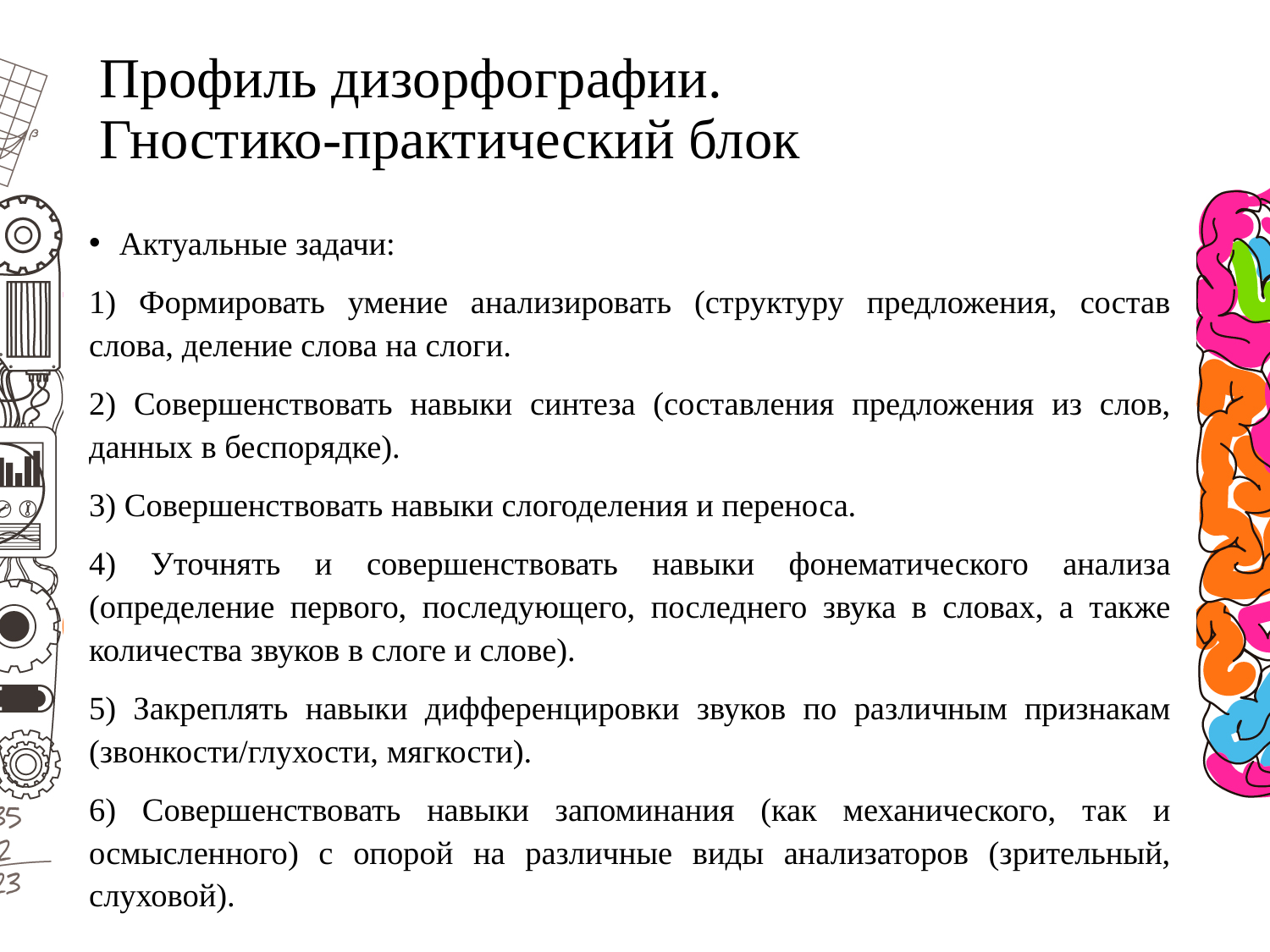

Профиль дизорфографии.
Гностико-практический блок

Актуальные задачи:
1) Формировать умение анализировать (структуру предложения, состав слова, деление слова на слоги.
2) Совершенствовать навыки синтеза (составления предложения из слов, данных в беспорядке).
3) Совершенствовать навыки слогоделения и переноса.
4) Уточнять и совершенствовать навыки фонематического анализа (определение первого, последующего, последнего звука в словах, а также количества звуков в слоге и слове).
5) Закреплять навыки дифференцировки звуков по различным признакам (звонкости/глухости, мягкости).
6) Совершенствовать навыки запоминания (как механического, так и осмысленного) с опорой на различные виды анализаторов (зрительный, слуховой).